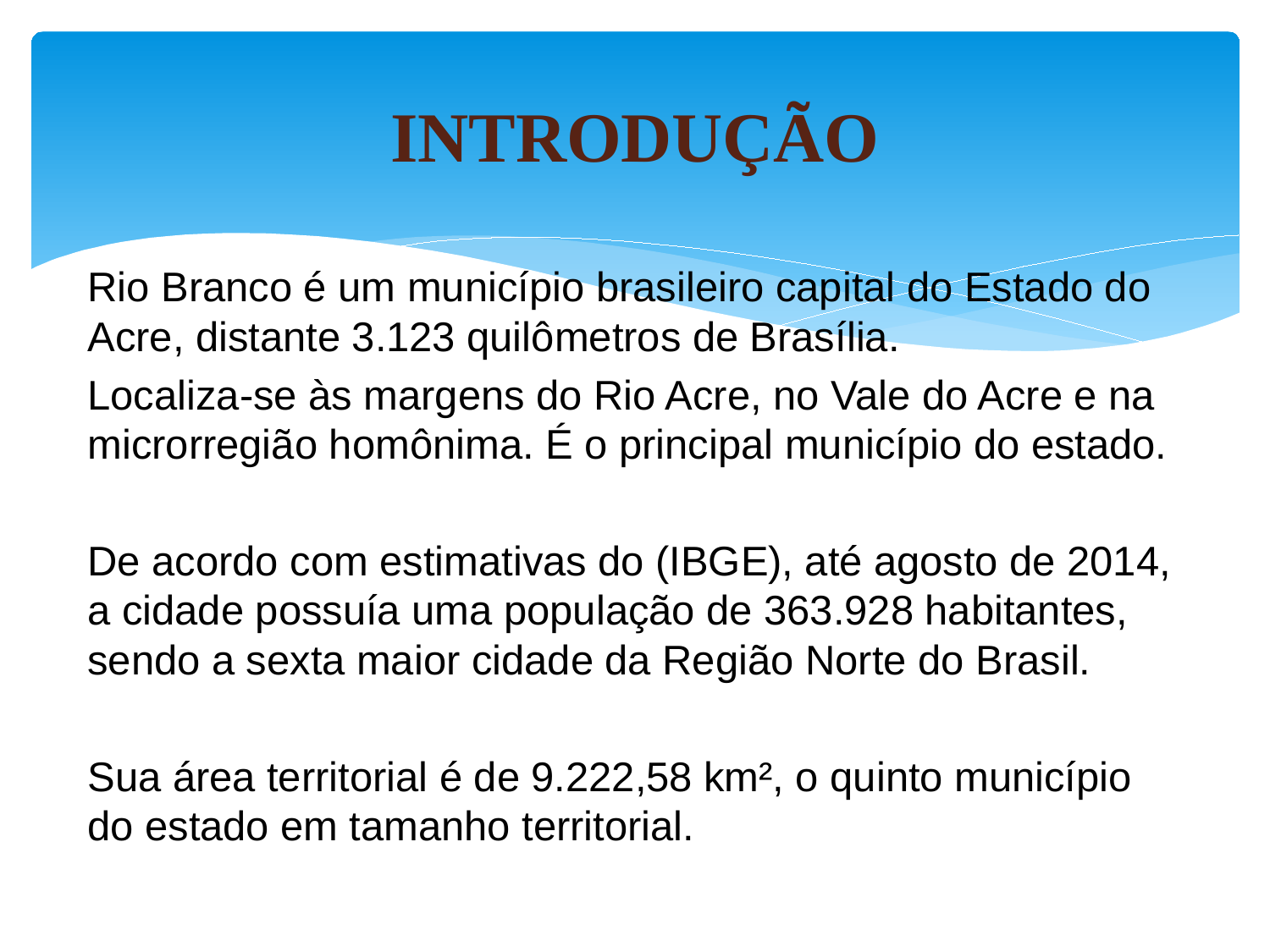

# INTRODUÇÃO

Rio Branco é um município brasileiro capital do Estado do Acre, distante 3.123 quilômetros de Brasília.
Localiza-se às margens do Rio Acre, no Vale do Acre e na microrregião homônima. É o principal município do estado.

De acordo com estimativas do (IBGE), até agosto de 2014, a cidade possuía uma população de 363.928 habitantes, sendo a sexta maior cidade da Região Norte do Brasil.

Sua área territorial é de 9.222,58 km², o quinto município do estado em tamanho territorial.